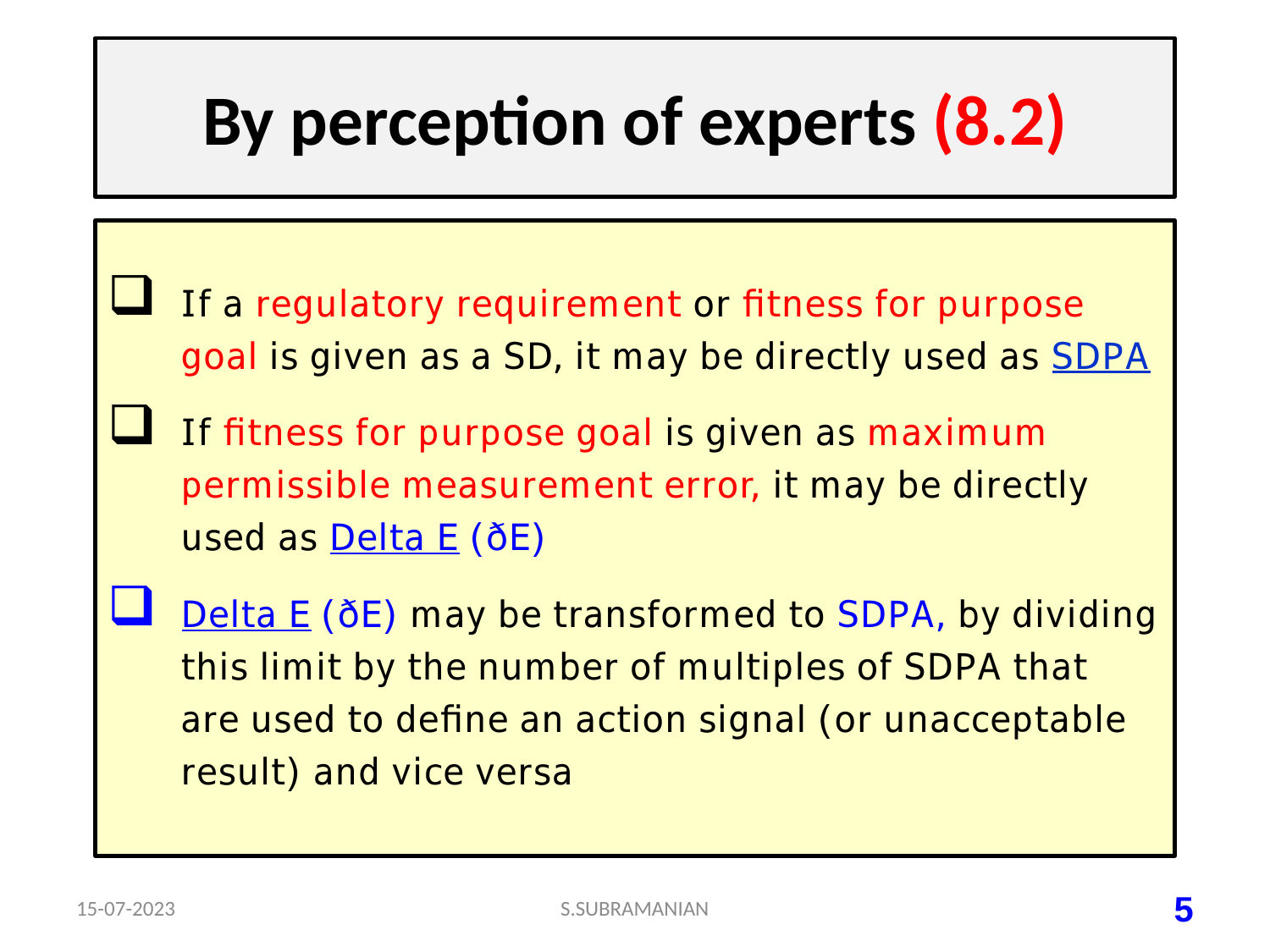

# By perception of experts (8.2)

If a regulatory requirement or fitness for purpose goal is given as a SD, it may be directly used as SDPA

If fitness for purpose goal is given as maximum permissible measurement error, it may be directly used as Delta E (ðE)

Delta E (ðE) may be transformed to SDPA, by dividing this limit by the number of multiples of SDPA that  are used to define an action signal (or unacceptable result) and vice versa

15-07-2023
S.SUBRAMANIAN
5